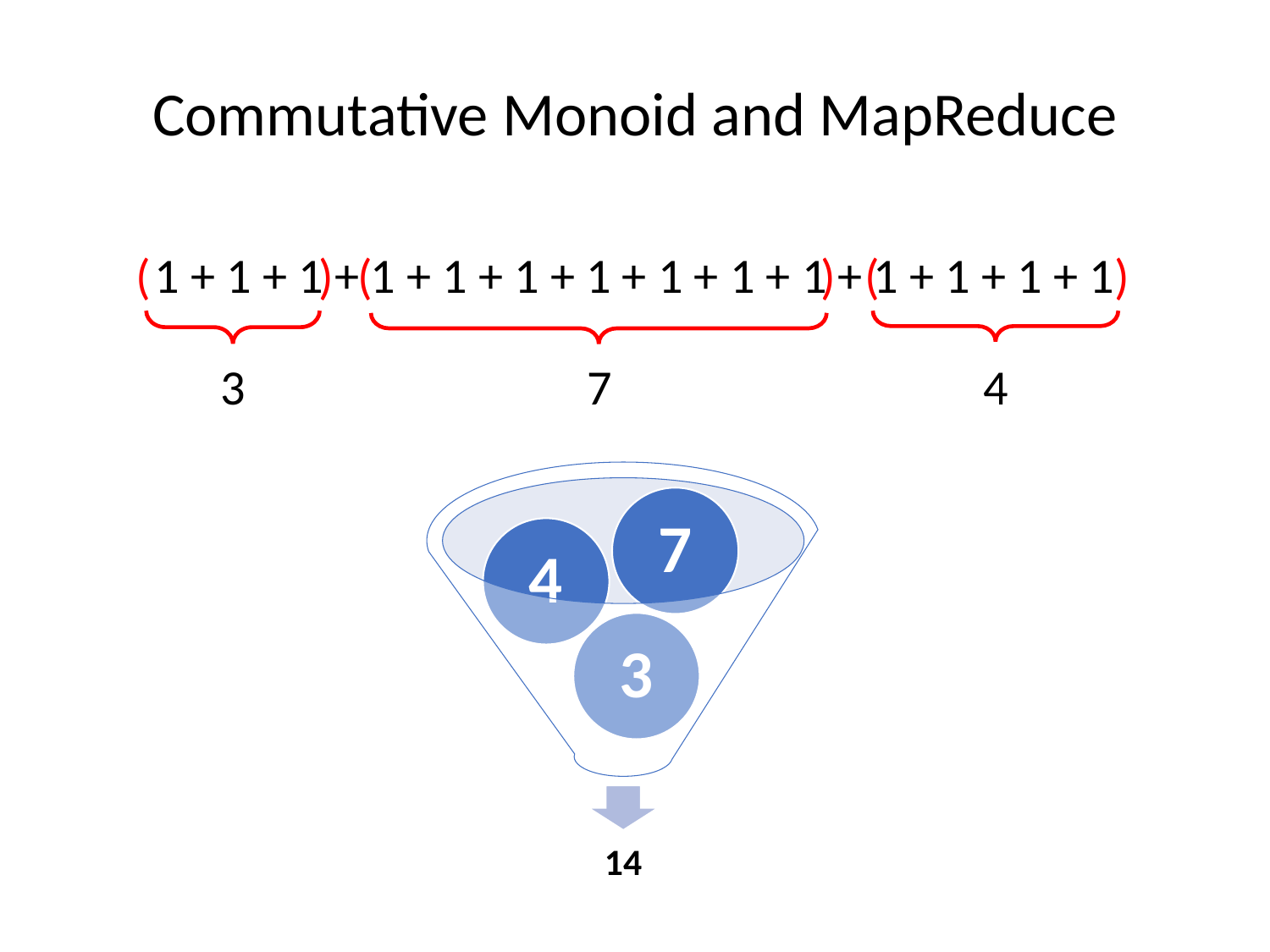

# Commutative Monoid and MapReduce

(               )
(                                        )
(                     )

1 + 1 + 1 + 1 + 1 + 1 + 1 + 1 + 1 + 1 + 1 + 1 + 1 + 1
3
7
4
14
3
4
7